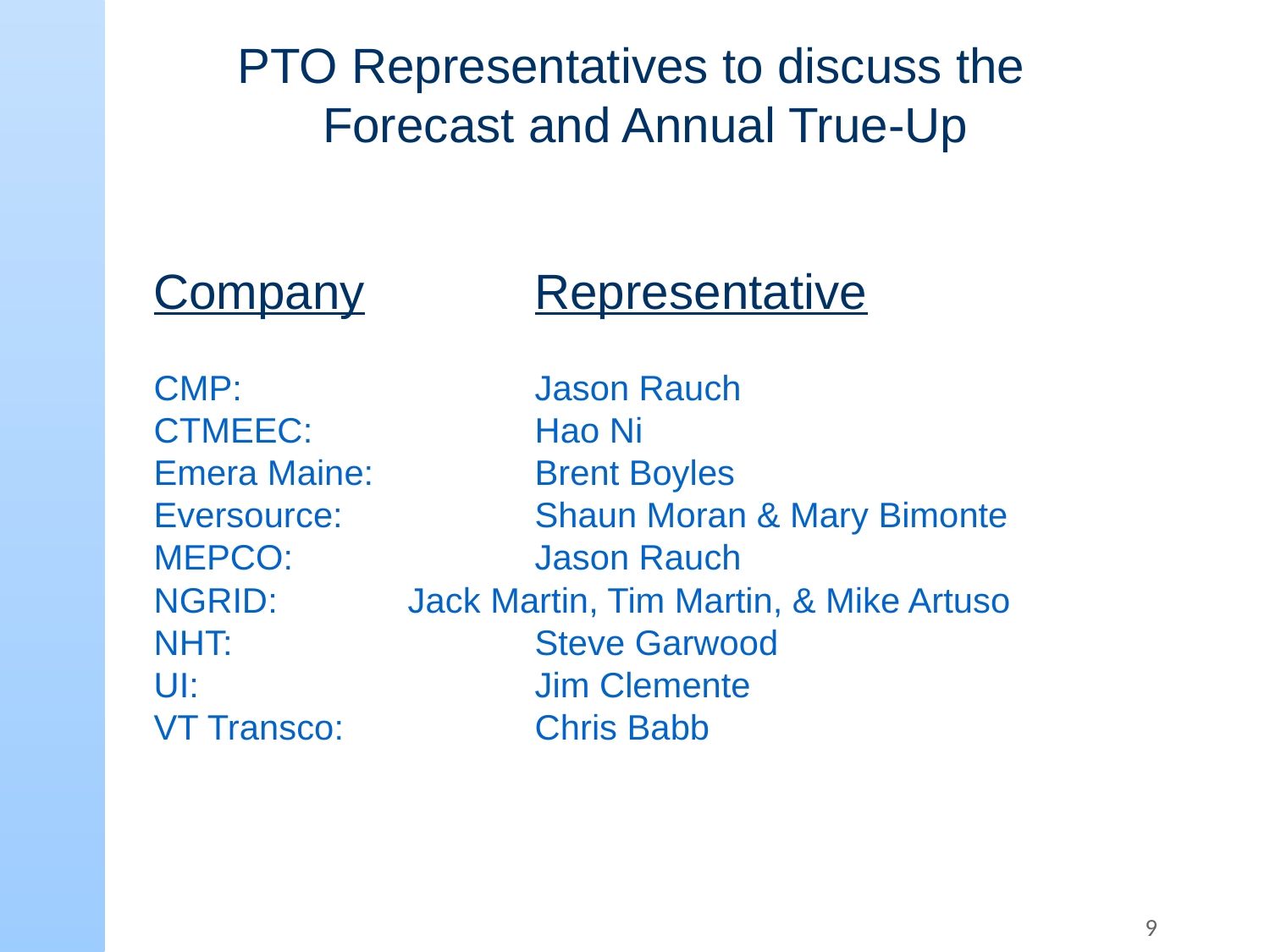

PTO Representatives to discuss the
Forecast and Annual True-Up
Company		Representative

CMP:			Jason Rauch
CTMEEC:		Hao Ni
Emera Maine:		Brent Boyles
Eversource:		Shaun Moran & Mary Bimonte
MEPCO:		Jason Rauch
NGRID:		Jack Martin, Tim Martin, & Mike Artuso
NHT:			Steve Garwood
UI:			Jim Clemente
VT Transco:		Chris Babb
9